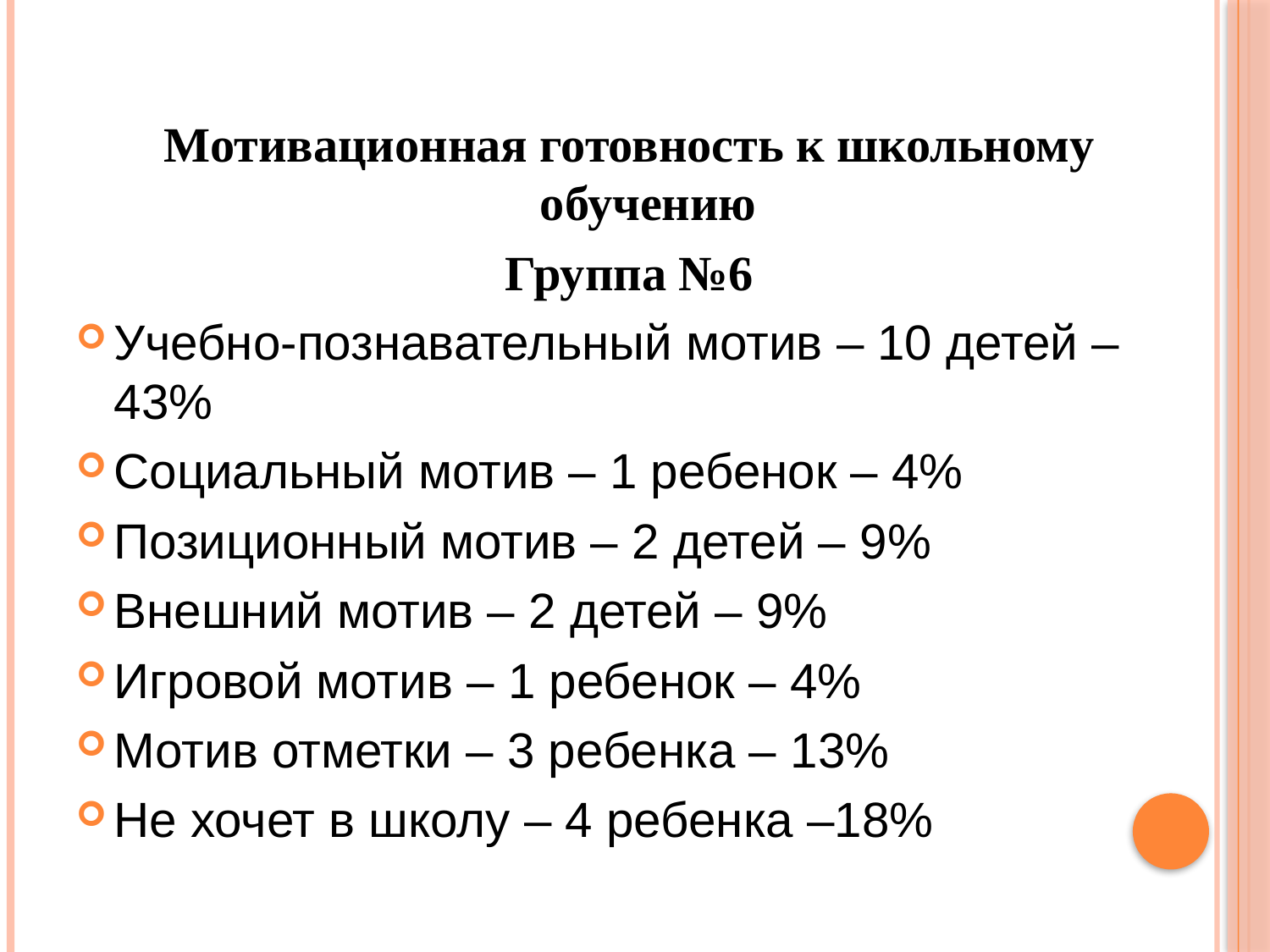

Мотивационная готовность к школьному обучению
Группа №6
Учебно-познавательный мотив – 10 детей – 43%
Социальный мотив – 1 ребенок – 4%
Позиционный мотив – 2 детей – 9%
Внешний мотив – 2 детей – 9%
Игровой мотив – 1 ребенок – 4%
Мотив отметки – 3 ребенка – 13%
Не хочет в школу – 4 ребенка –18%